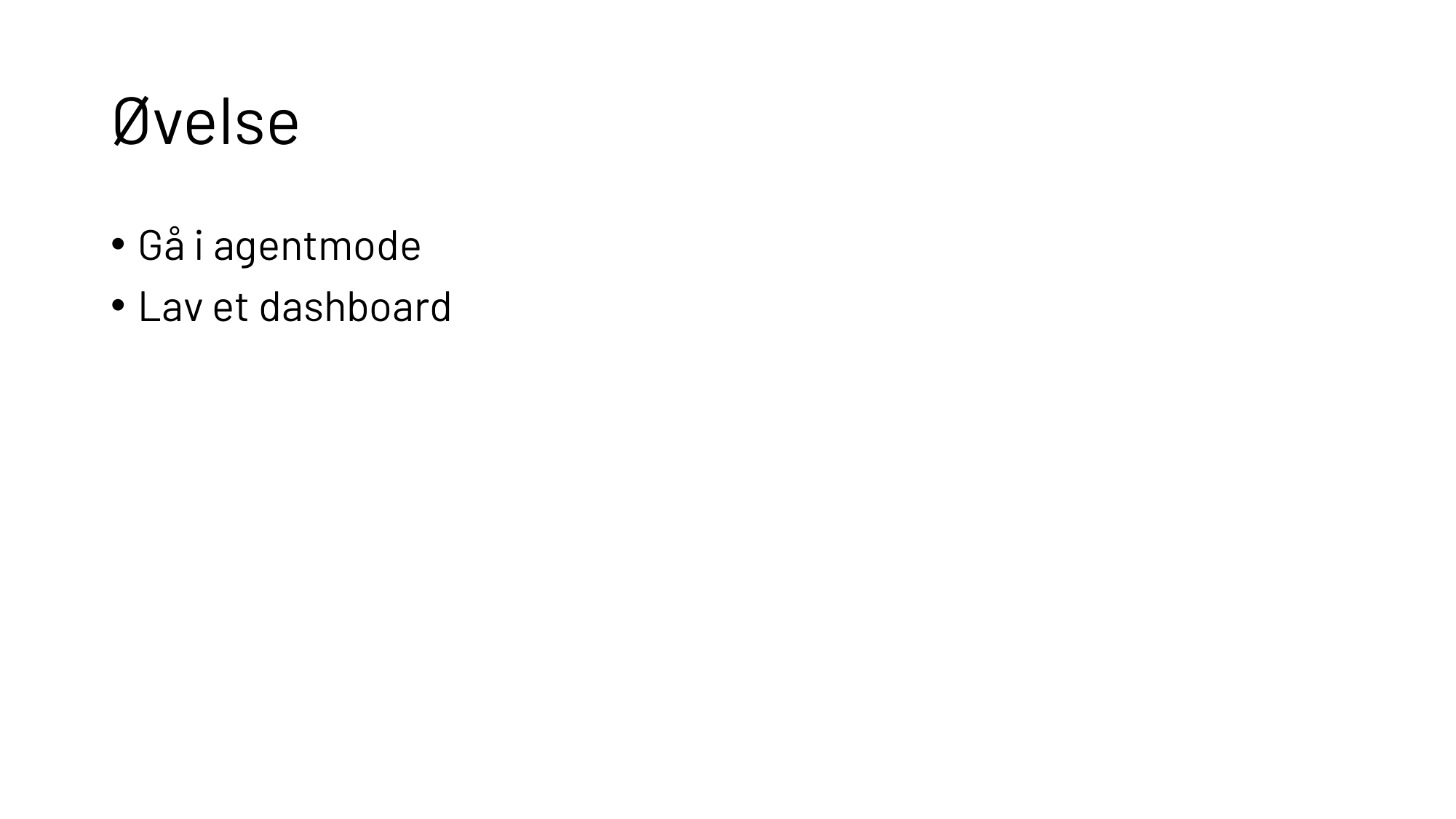

# Øvelse
Gå i agentmode
Lav et dashboard